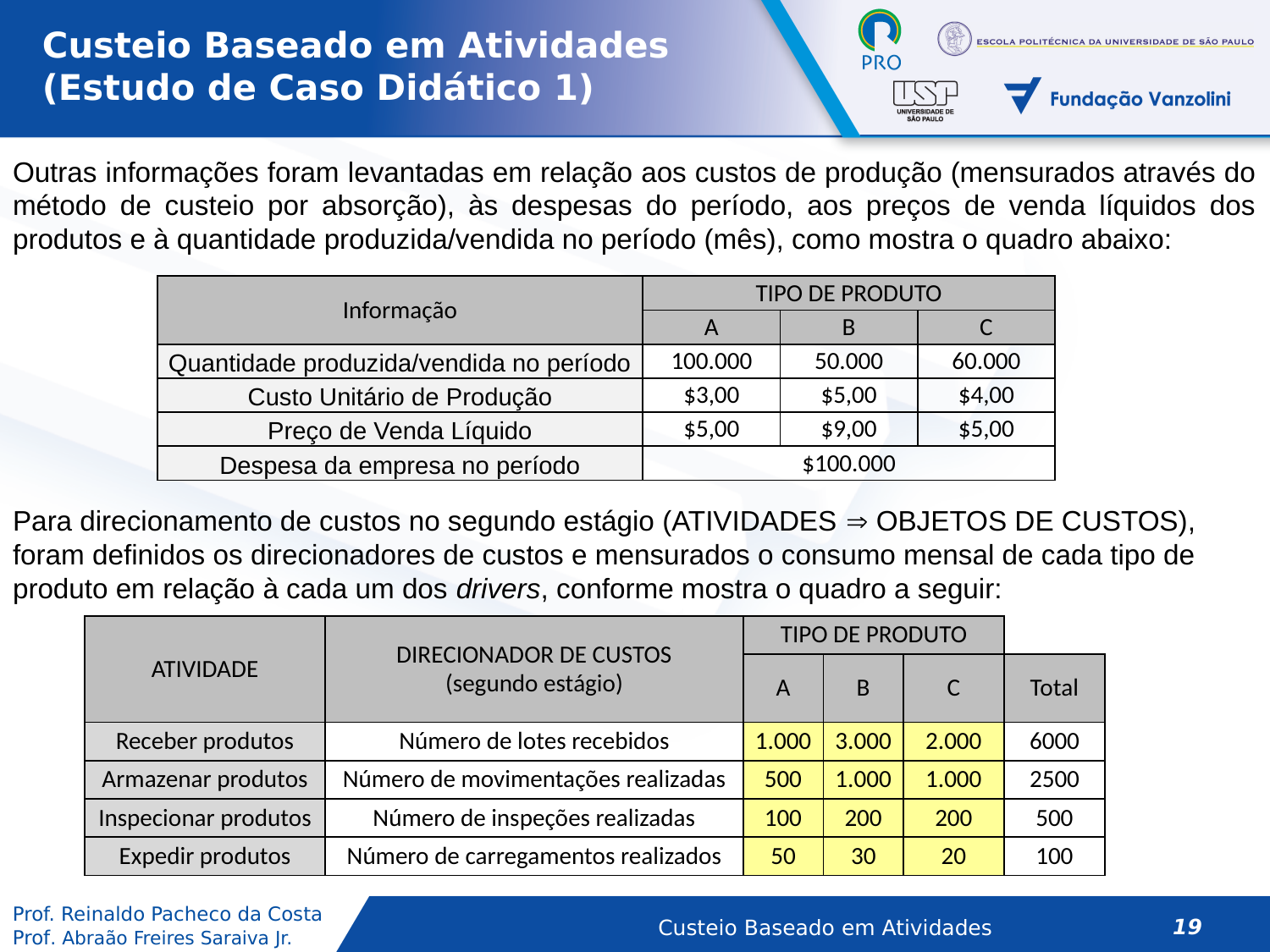

Custeio Baseado em Atividades
(Estudo de Caso Didático 1)
Outras informações foram levantadas em relação aos custos de produção (mensurados através do método de custeio por absorção), às despesas do período, aos preços de venda líquidos dos produtos e à quantidade produzida/vendida no período (mês), como mostra o quadro abaixo:

| Informação | TIPO DE PRODUTO |  |  |
| --- | --- | --- | --- |
|  | A | B | C |
| Quantidade produzida/vendida no período | 100.000 | 50.000 | 60.000 |
| Custo Unitário de Produção | $3,00 | $5,00 | $4,00 |
| Preço de Venda Líquido | $5,00 | $9,00 | $5,00 |
| Despesa da empresa no período | $100.000 |  |  |
Para direcionamento de custos no segundo estágio (ATIVIDADES ⇒ OBJETOS DE CUSTOS), foram definidos os direcionadores de custos e mensurados o consumo mensal de cada tipo de produto em relação à cada um dos drivers, conforme mostra o quadro a seguir:

| ATIVIDADE | DIRECIONADOR DE CUSTOS (segundo estágio) | TIPO DE PRODUTO |  |  |  |
| --- | --- | --- | --- | --- | --- |
|  |  | A | B | C | Total |
| Receber produtos | Número de lotes recebidos | 1.000 | 3.000 | 2.000 | 6000 |
| Armazenar produtos | Número de movimentações realizadas | 500 | 1.000 | 1.000 | 2500 |
| Inspecionar produtos | Número de inspeções realizadas | 100 | 200 | 200 | 500 |
| Expedir produtos | Número de carregamentos realizados | 50 | 30 | 20 | 100 |
19